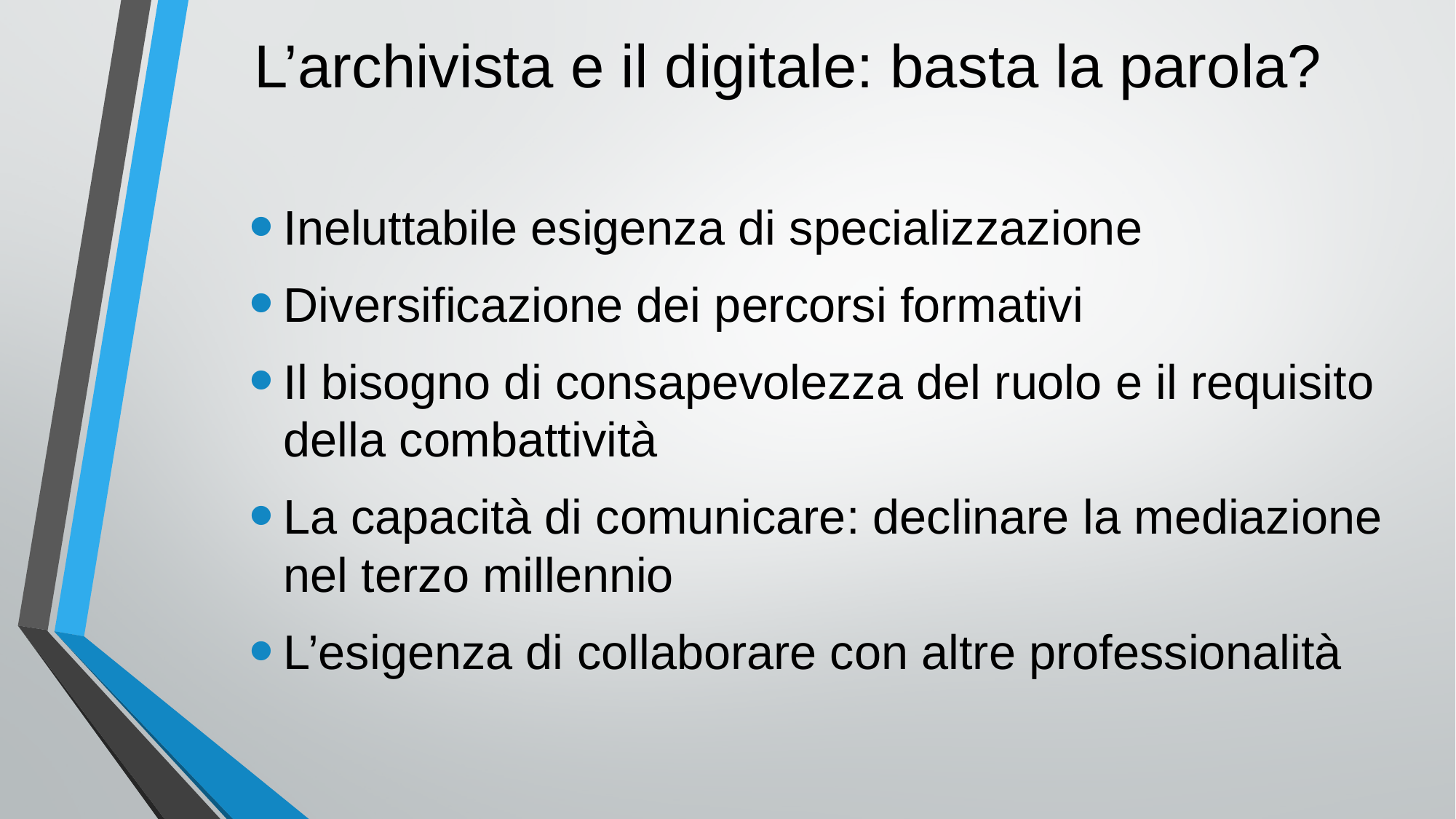

# L’archivista e il digitale: basta la parola?
Ineluttabile esigenza di specializzazione
Diversificazione dei percorsi formativi
Il bisogno di consapevolezza del ruolo e il requisito della combattività
La capacità di comunicare: declinare la mediazione nel terzo millennio
L’esigenza di collaborare con altre professionalità